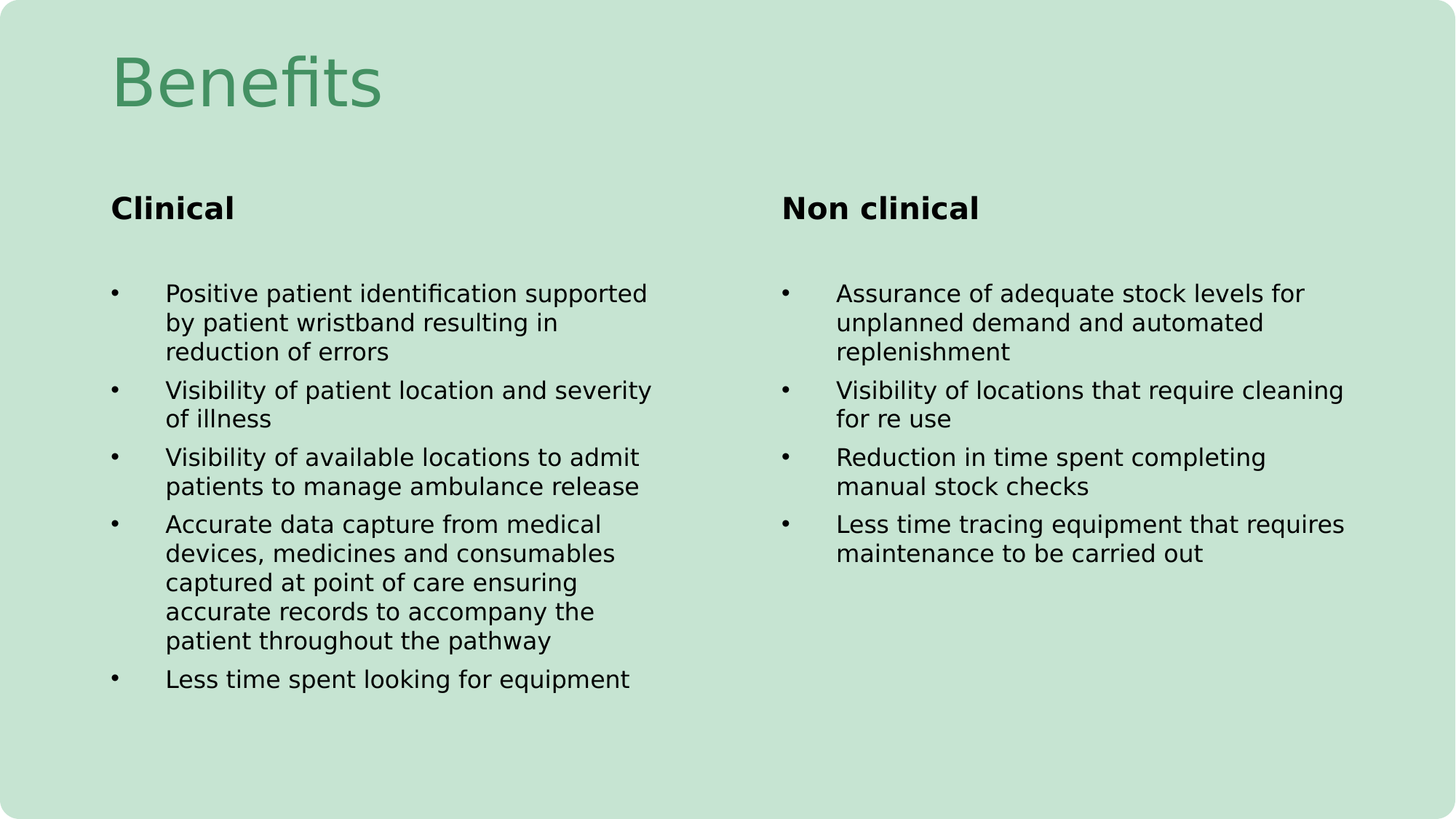

# Benefits
Clinical
Non clinical
Positive patient identification supported by patient wristband resulting in reduction of errors
Visibility of patient location and severity of illness
Visibility of available locations to admit patients to manage ambulance release
Accurate data capture from medical devices, medicines and consumables captured at point of care ensuring accurate records to accompany the patient throughout the pathway
Less time spent looking for equipment
Assurance of adequate stock levels for unplanned demand and automated replenishment
Visibility of locations that require cleaning for re use
Reduction in time spent completing manual stock checks
Less time tracing equipment that requires maintenance to be carried out